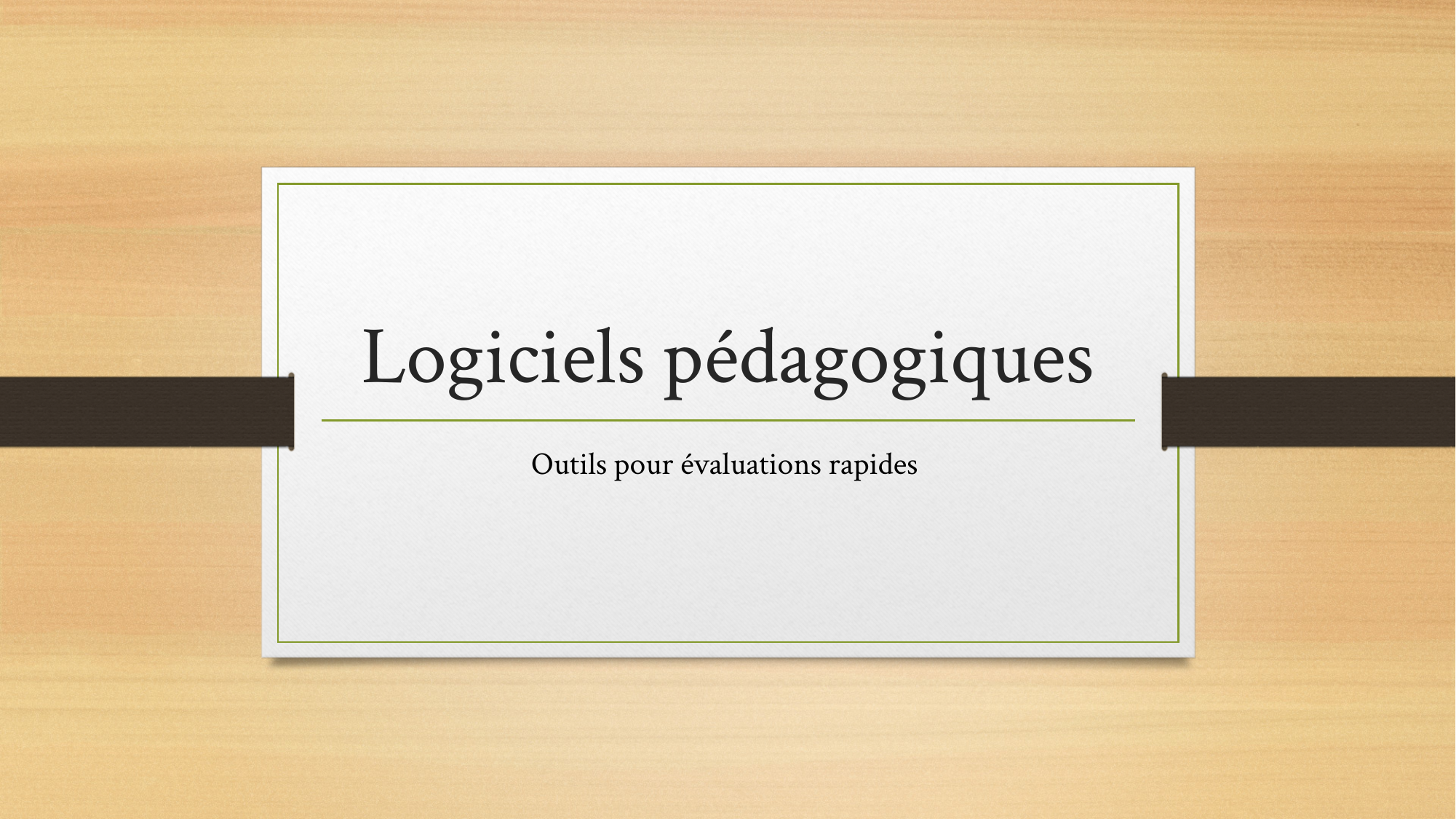

# Logiciels pédagogiques
Outils pour évaluations rapides